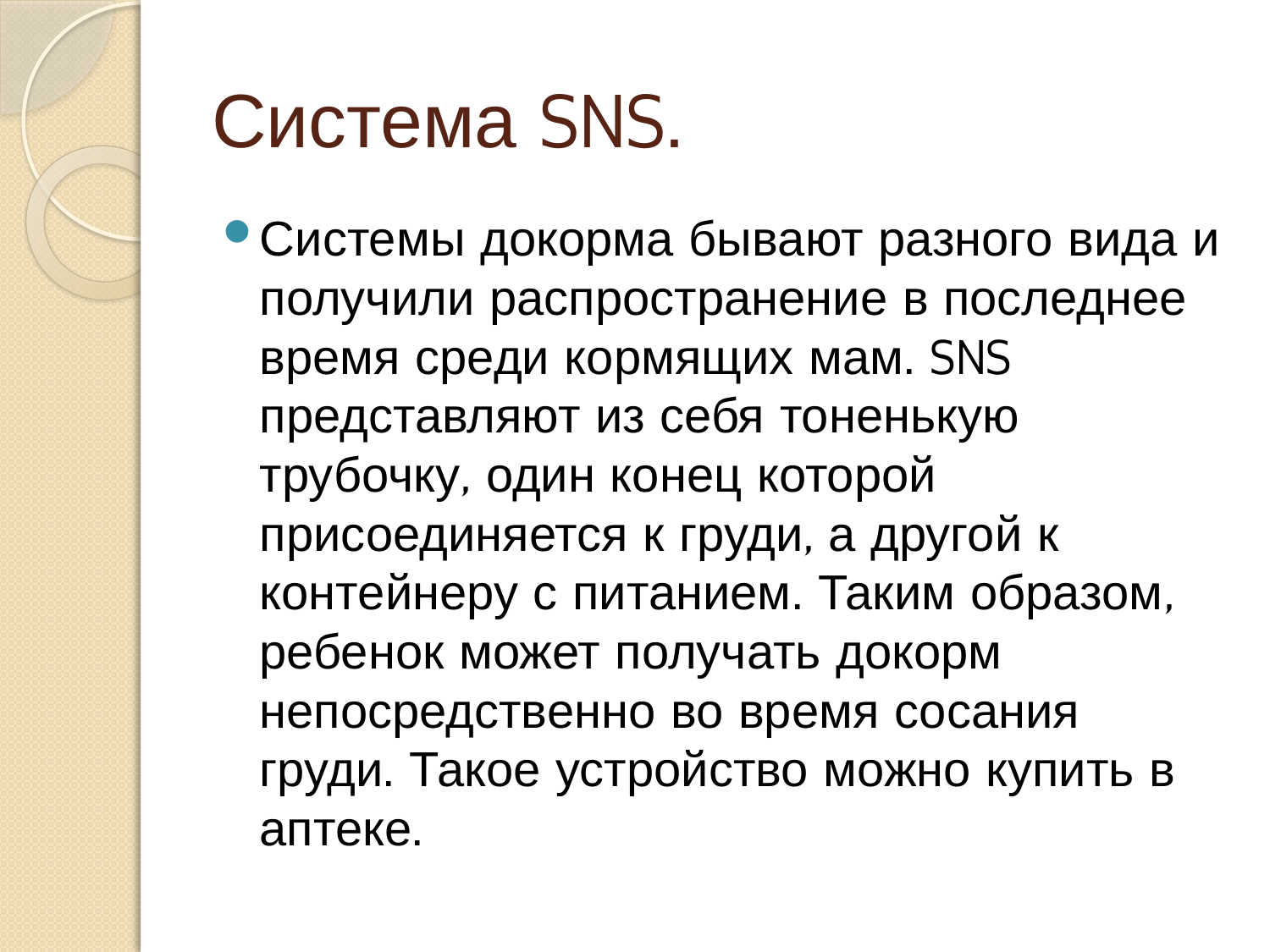

# Система SNS.
Системы докорма бывают разного вида и получили распространение в последнее время среди кормящих мам. SNS представляют из себя тоненькую трубочку, один конец которой присоединяется к груди, а другой к контейнеру с питанием. Таким образом, ребенок может получать докорм непосредственно во время сосания груди. Такое устройство можно купить в аптеке.